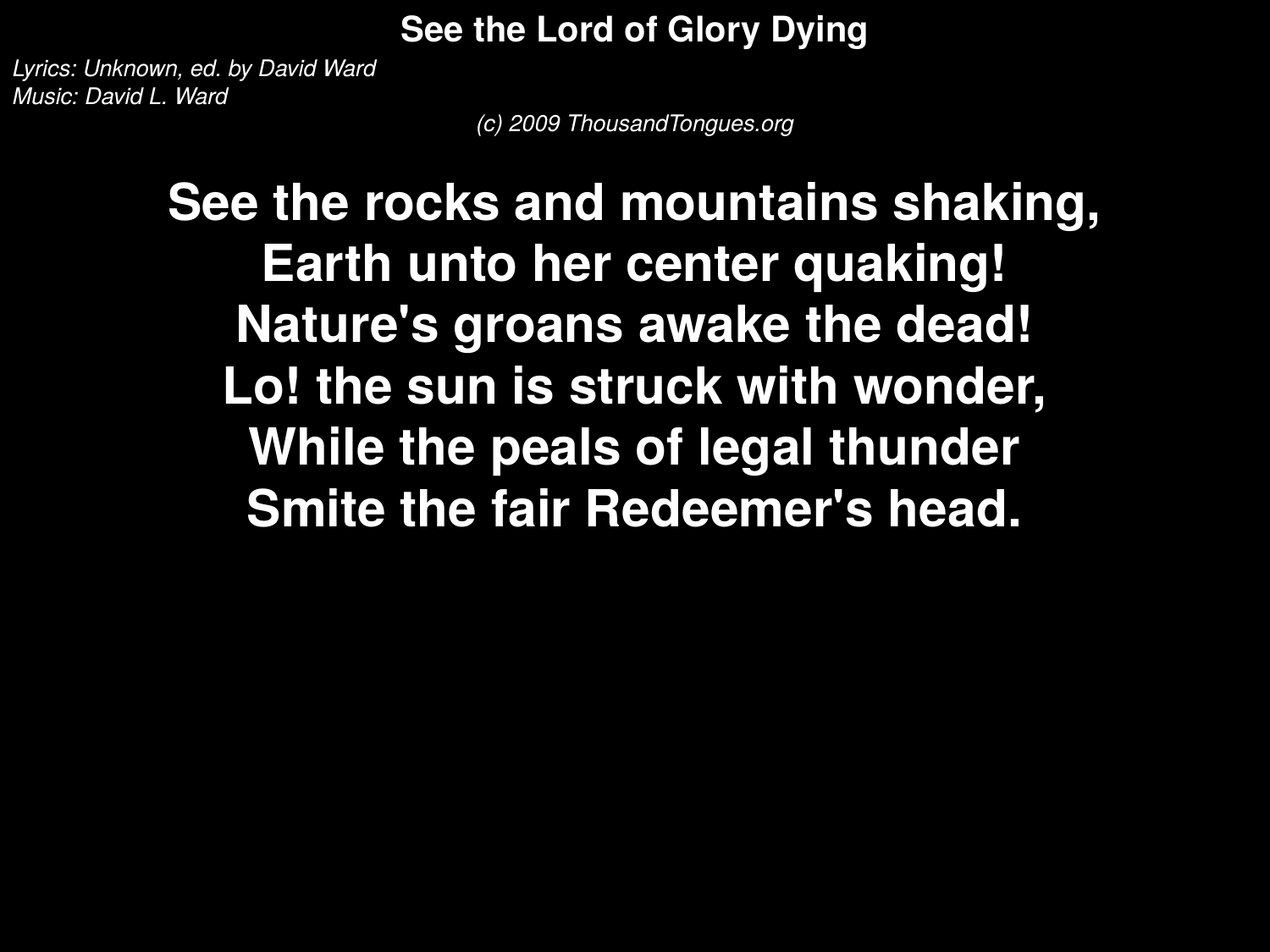

See the Lord of Glory Dying
Lyrics: Unknown, ed. by David Ward
Music: David L. Ward
(c) 2009 ThousandTongues.org
See the rocks and mountains shaking,
Earth unto her center quaking!
Nature's groans awake the dead!
Lo! the sun is struck with wonder,
While the peals of legal thunder
Smite the fair Redeemer's head.